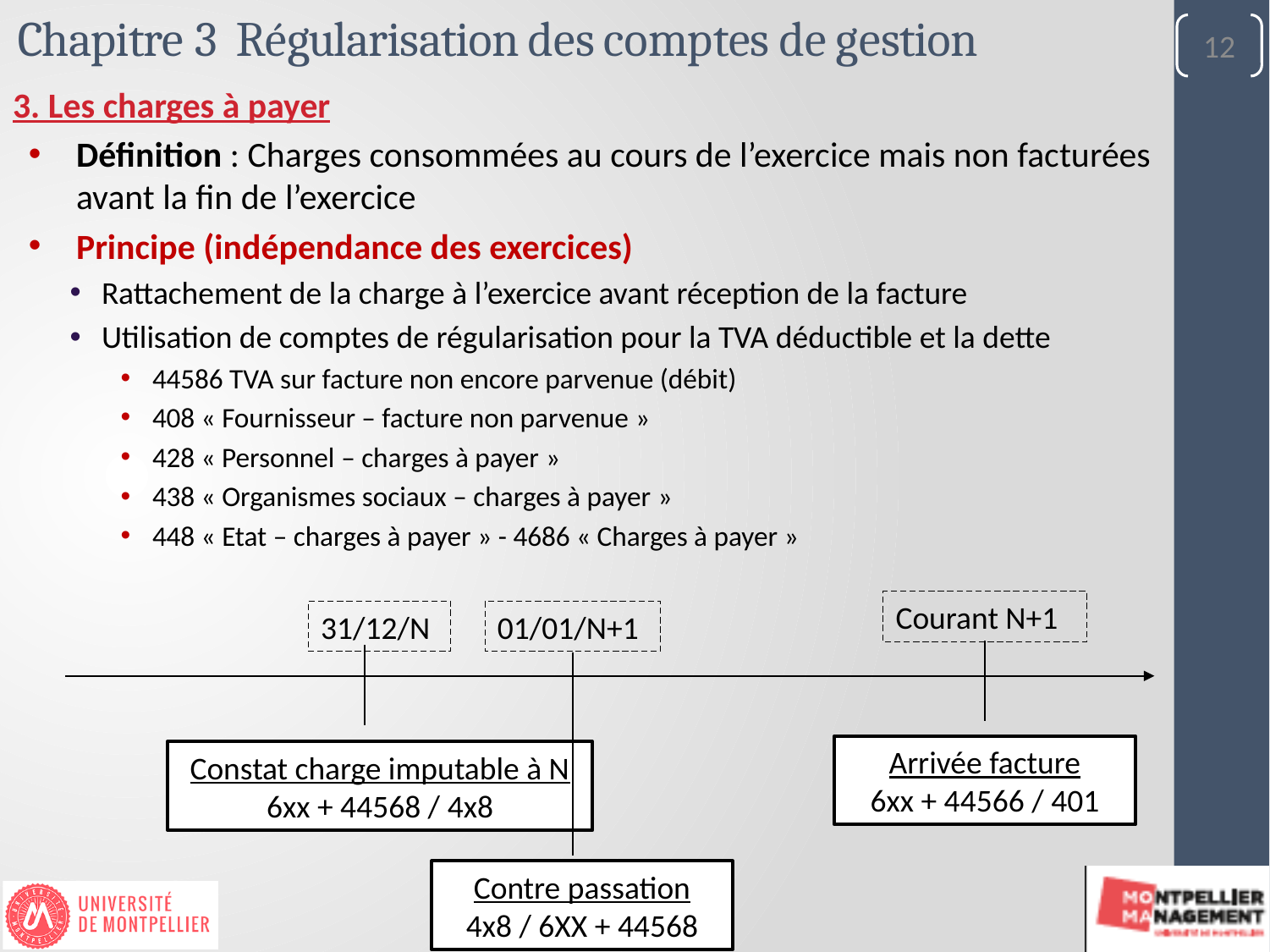

# Chapitre 3  Régularisation des comptes de gestion
12
3. Les charges à payer
Définition : Charges consommées au cours de l’exercice mais non facturées avant la fin de l’exercice
Principe (indépendance des exercices)
Rattachement de la charge à l’exercice avant réception de la facture
Utilisation de comptes de régularisation pour la TVA déductible et la dette
44586 TVA sur facture non encore parvenue (débit)
408 « Fournisseur – facture non parvenue »
428 « Personnel – charges à payer »
438 « Organismes sociaux – charges à payer »
448 « Etat – charges à payer » - 4686 « Charges à payer »

Courant N+1
01/01/N+1
31/12/N
Arrivée facture
6xx + 44566 / 401
Constat charge imputable à N
6xx + 44568 / 4x8
Contre passation
4x8 / 6XX + 44568